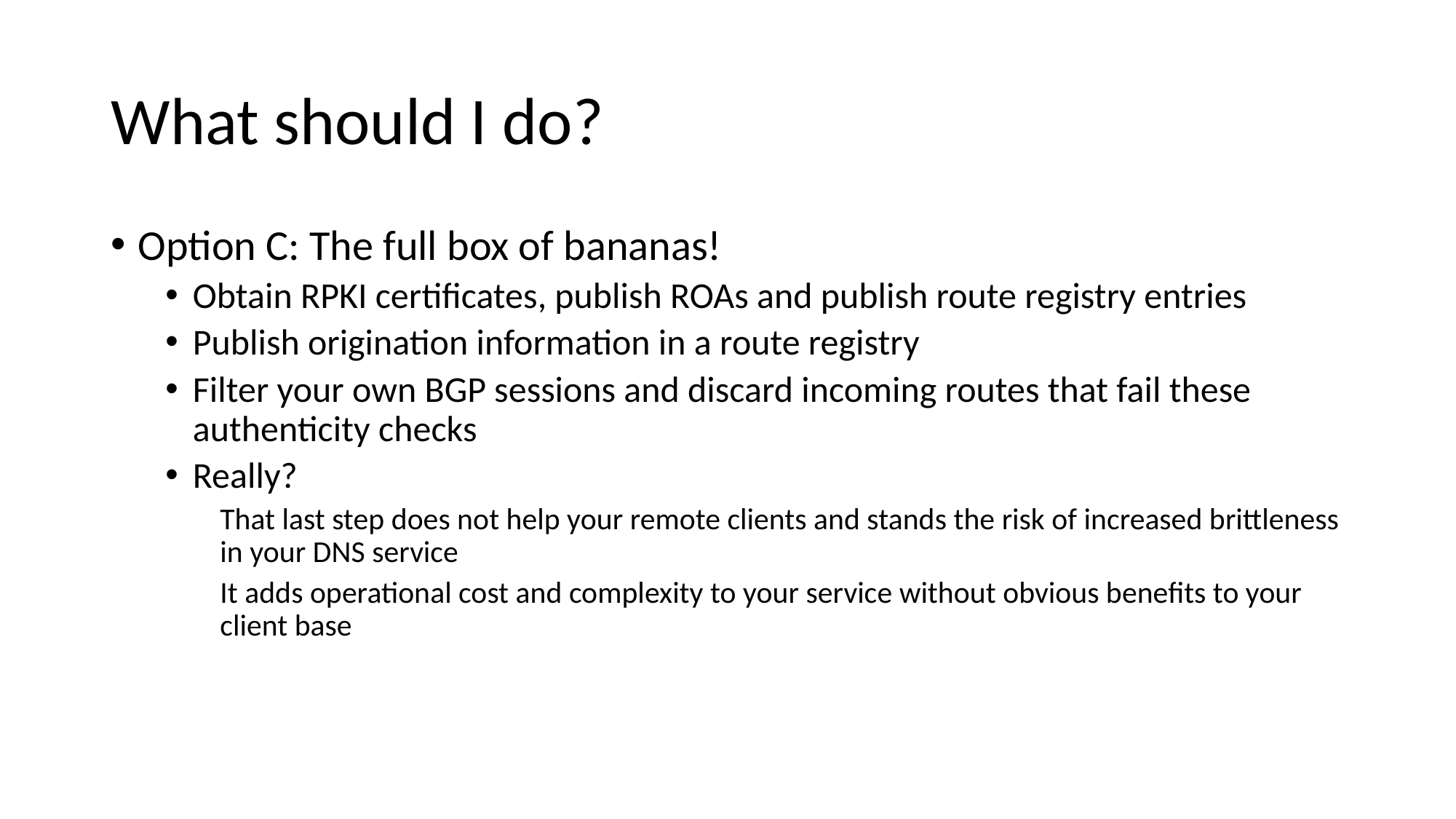

# What should I do?
Option C: The full box of bananas!
Obtain RPKI certificates, publish ROAs and publish route registry entries
Publish origination information in a route registry
Filter your own BGP sessions and discard incoming routes that fail these authenticity checks
Really?
That last step does not help your remote clients and stands the risk of increased brittleness in your DNS service
It adds operational cost and complexity to your service without obvious benefits to your client base